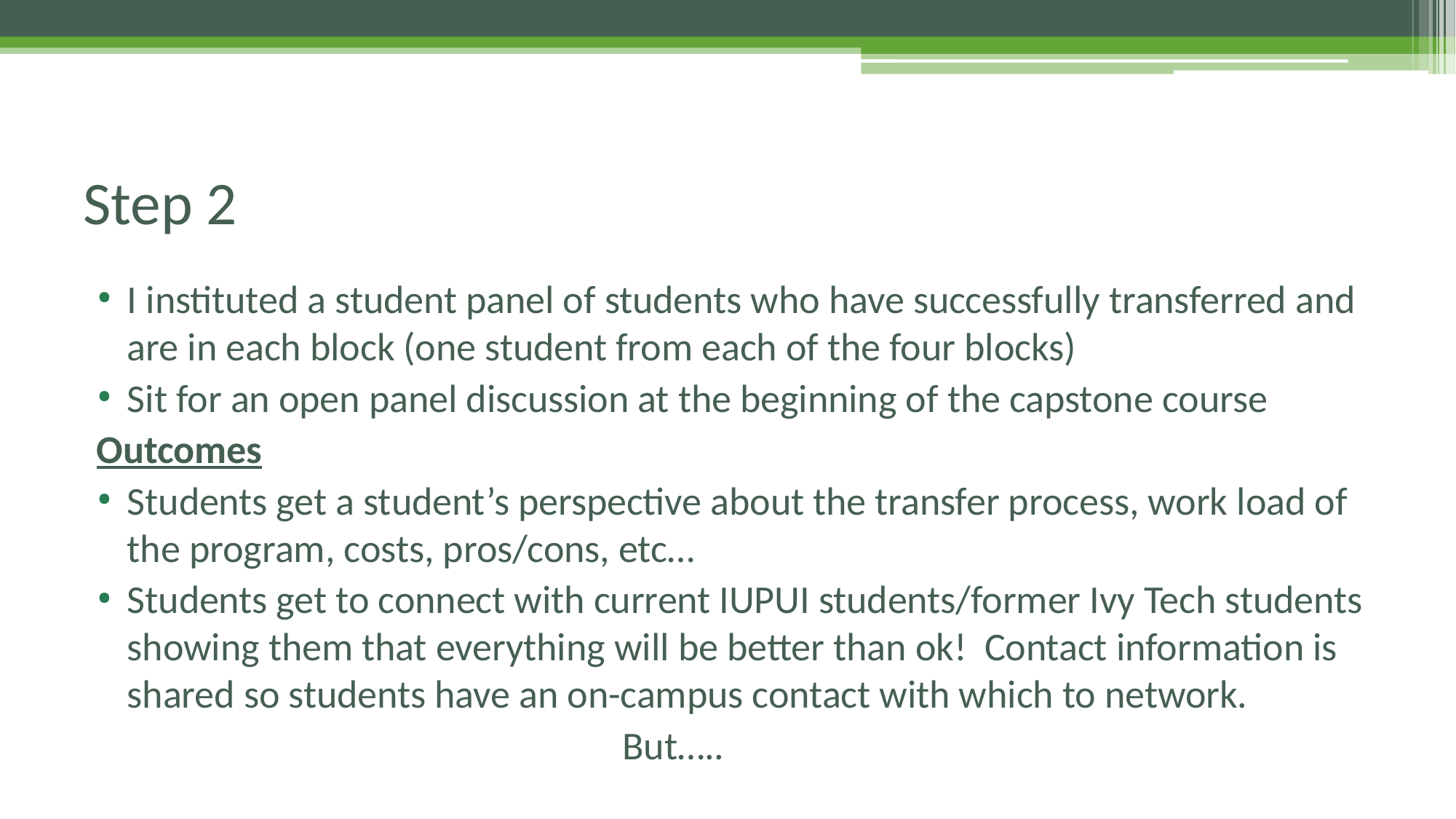

# Step 2
I instituted a student panel of students who have successfully transferred and are in each block (one student from each of the four blocks)
Sit for an open panel discussion at the beginning of the capstone course
Outcomes
Students get a student’s perspective about the transfer process, work load of the program, costs, pros/cons, etc…
Students get to connect with current IUPUI students/former Ivy Tech students showing them that everything will be better than ok!  Contact information is shared so students have an on-campus contact with which to network.
                                                           But…..